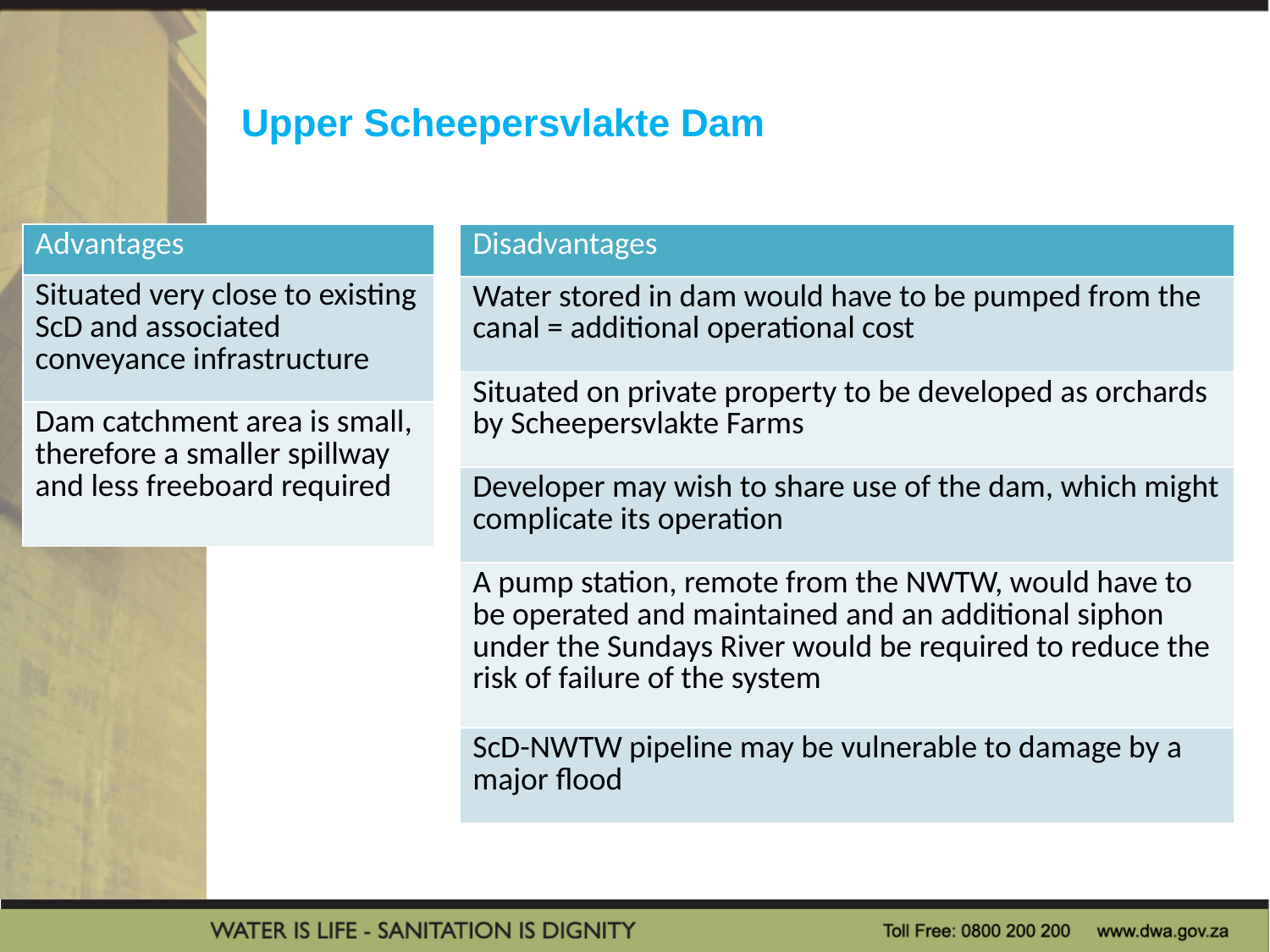

Upper Scheepersvlakte Dam
| Advantages |
| --- |
| Situated very close to existing ScD and associated conveyance infrastructure |
| Dam catchment area is small, therefore a smaller spillway and less freeboard required |
| Disadvantages |
| --- |
| Water stored in dam would have to be pumped from the canal = additional operational cost |
| Situated on private property to be developed as orchards by Scheepersvlakte Farms |
| Developer may wish to share use of the dam, which might complicate its operation |
| A pump station, remote from the NWTW, would have to be operated and maintained and an additional siphon under the Sundays River would be required to reduce the risk of failure of the system |
| ScD-NWTW pipeline may be vulnerable to damage by a major flood |